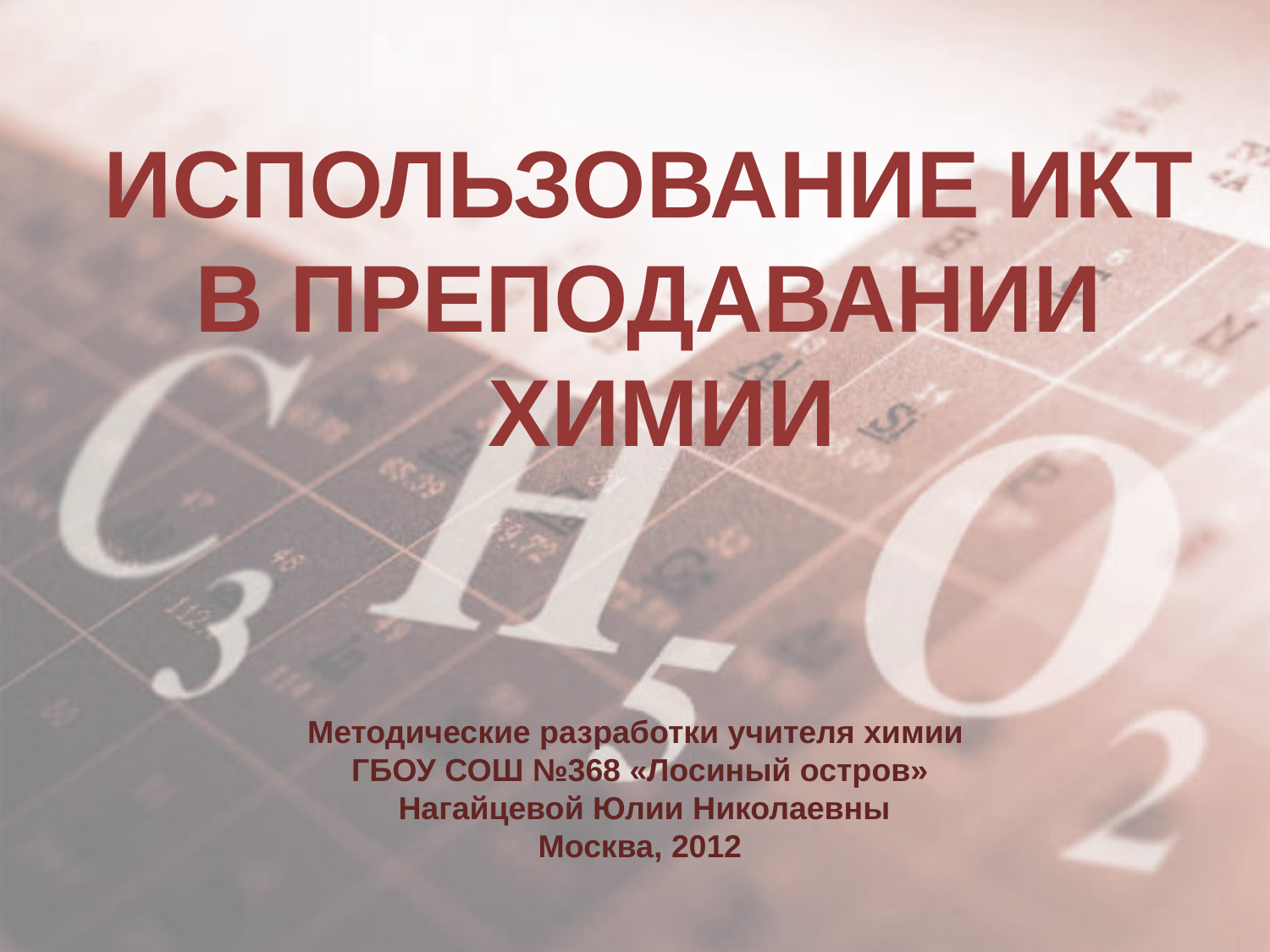

Использование ИКТ
в преподавании
химии
Методические разработки учителя химии
ГБОУ СОШ №368 «Лосиный остров»
 Нагайцевой Юлии Николаевны
Москва, 2012